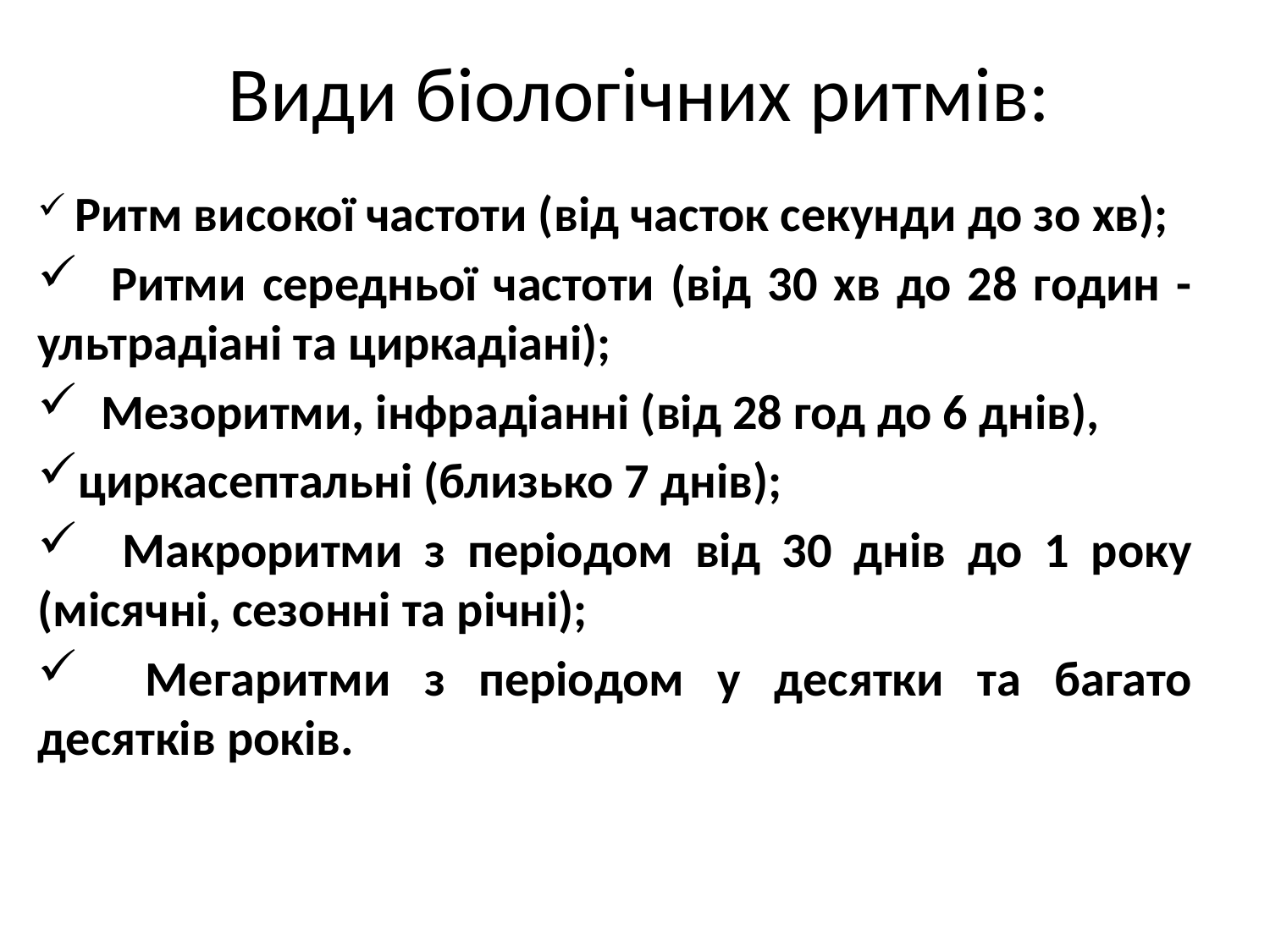

# Види біологічних ритмів:
 Ритм високої частоти (від часток секунди до зо хв);
  Ритми середньої частоти (від 30 хв до 28 годин - ультрадіані та циркадіані);
  Мезоритми, інфрадіанні (від 28 год до 6 днів),
циркасептальні (близько 7 днів);
  Макроритми з періодом від 30 днів до 1 року (місячні, сезонні та річні);
  Мегаритми з періодом у десятки та багато десятків років.